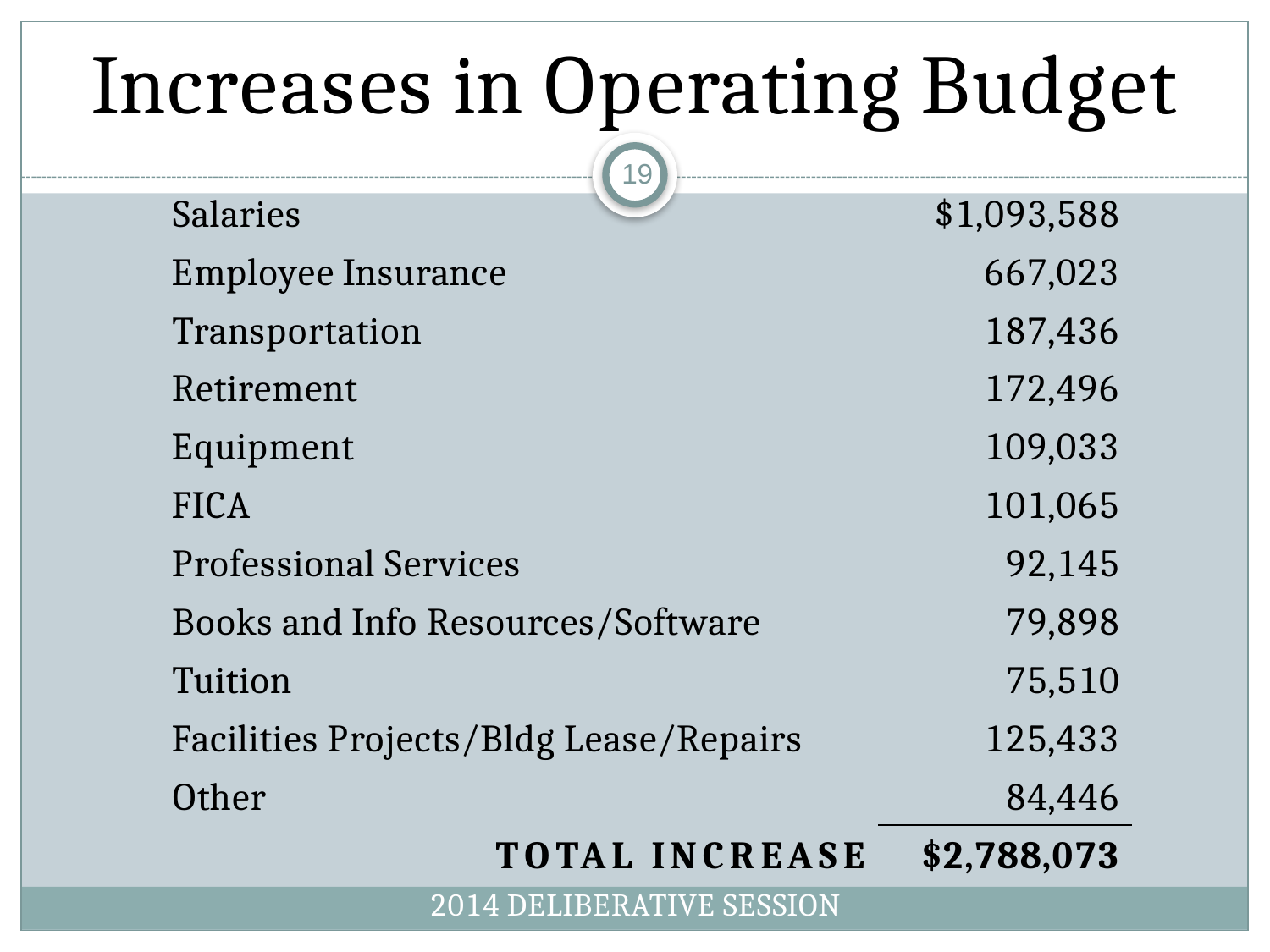

# Increases in Operating Budget
19
| Salaries | $1,093,588 |
| --- | --- |
| Employee Insurance | 667,023 |
| Transportation | 187,436 |
| Retirement | 172,496 |
| Equipment | 109,033 |
| FICA | 101,065 |
| Professional Services | 92,145 |
| Books and Info Resources/Software | 79,898 |
| Tuition | 75,510 |
| Facilities Projects/Bldg Lease/Repairs | 125,433 |
| Other | 84,446 |
| TOTAL INCREASE | $2,788,073 |
2014 DELIBERATIVE SESSION